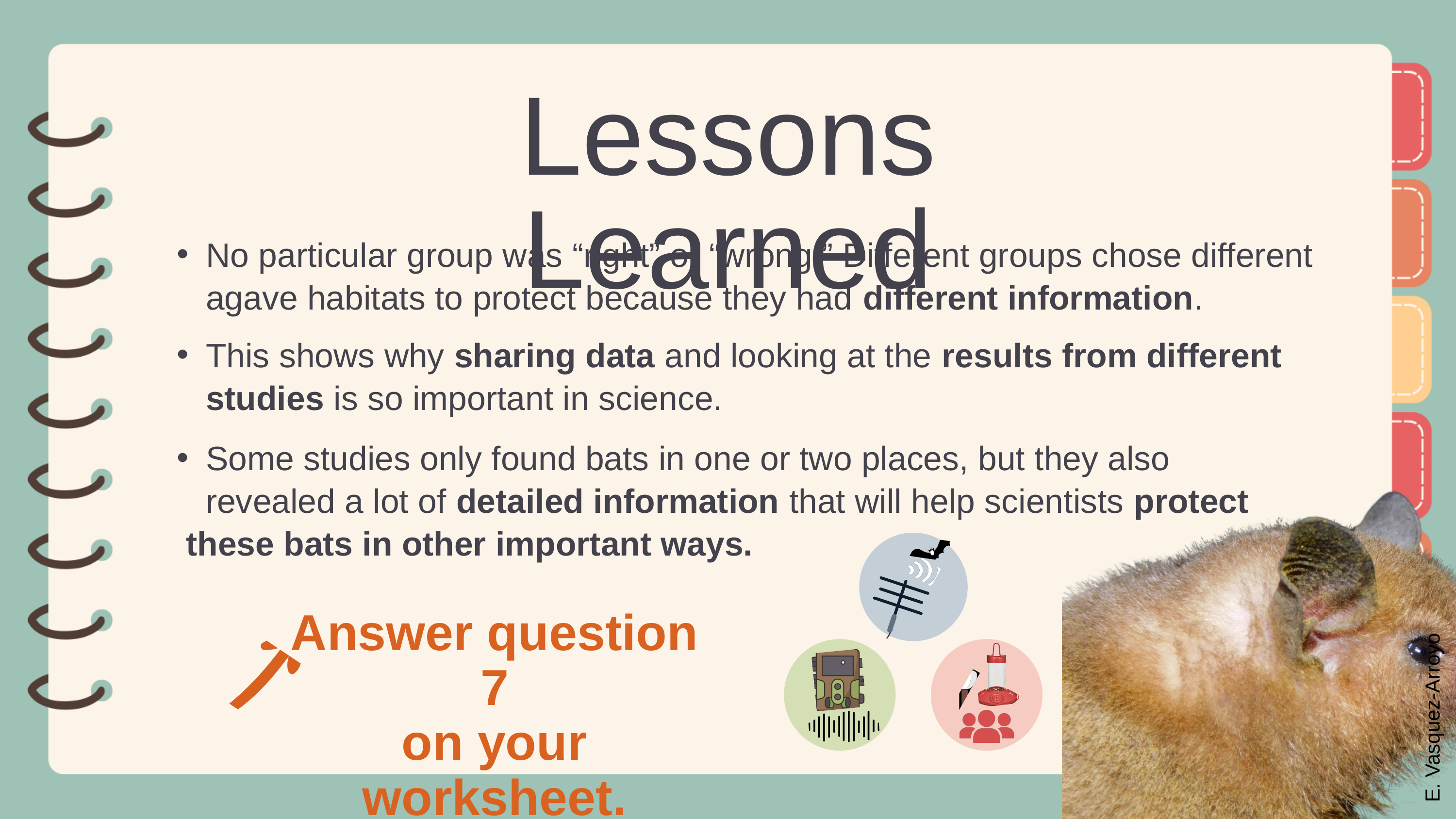

Lessons Learned
No particular group was “right” or “wrong.” Different groups chose different agave habitats to protect because they had different information.

This shows why sharing data and looking at the results from different studies is so important in science.
Some studies only found bats in one or two places, but they also revealed a lot of detailed information that will help scientists protect
    these bats in other important ways.

Answer question 7
on your worksheet.

E. Vasquez-Arroyo